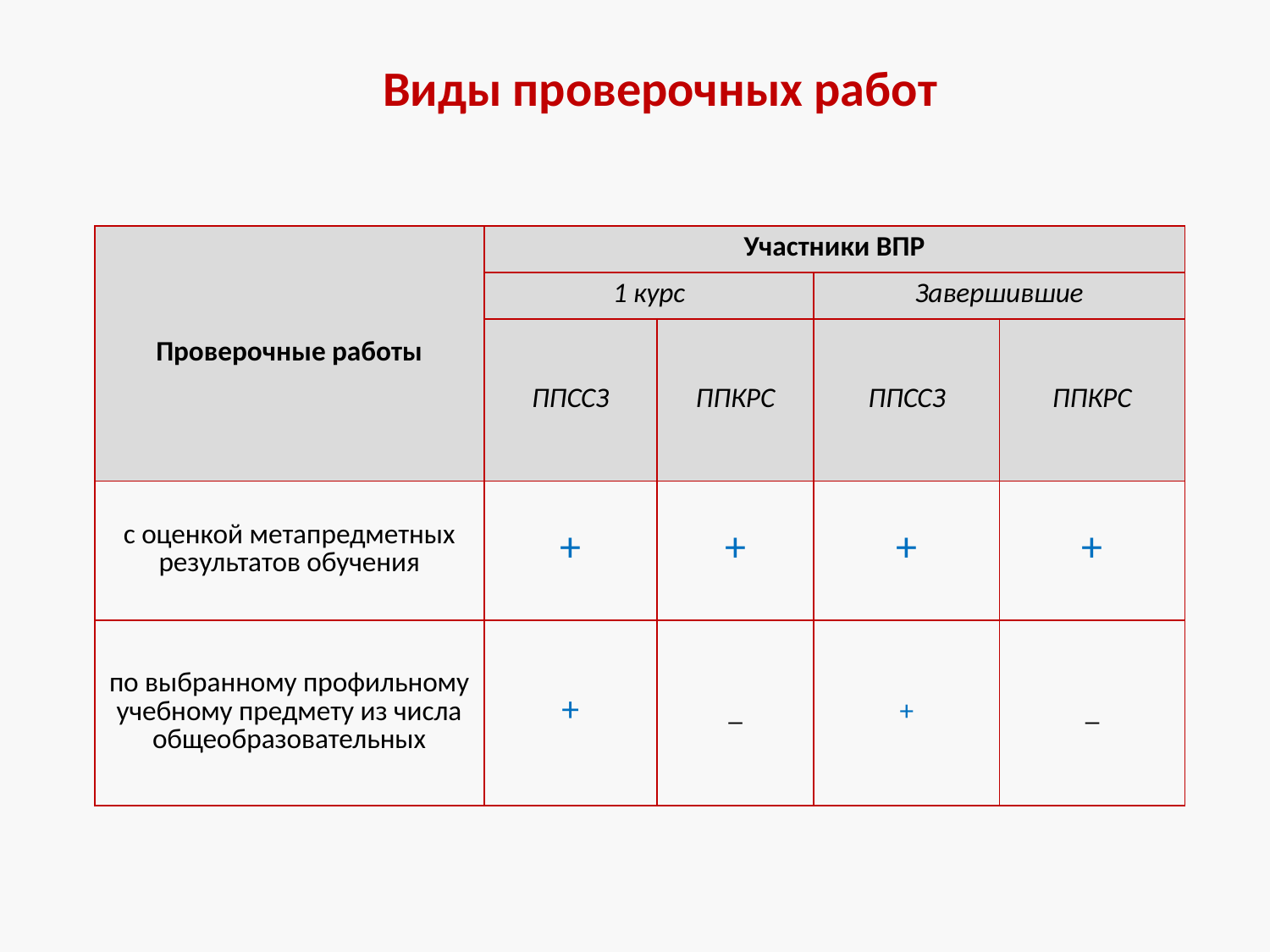

# Виды проверочных работ
| Проверочные работы | Участники ВПР |  |  |  |
| --- | --- | --- | --- | --- |
|  | 1 курс |  | Завершившие |  |
|  | ППССЗ | ППКРС | ППССЗ | ППКРС |
| с оценкой метапредметных результатов обучения | + | + | + | + |
| по выбранному профильному учебному предмету из числа общеобразовательных | + | \_ | + | \_ |